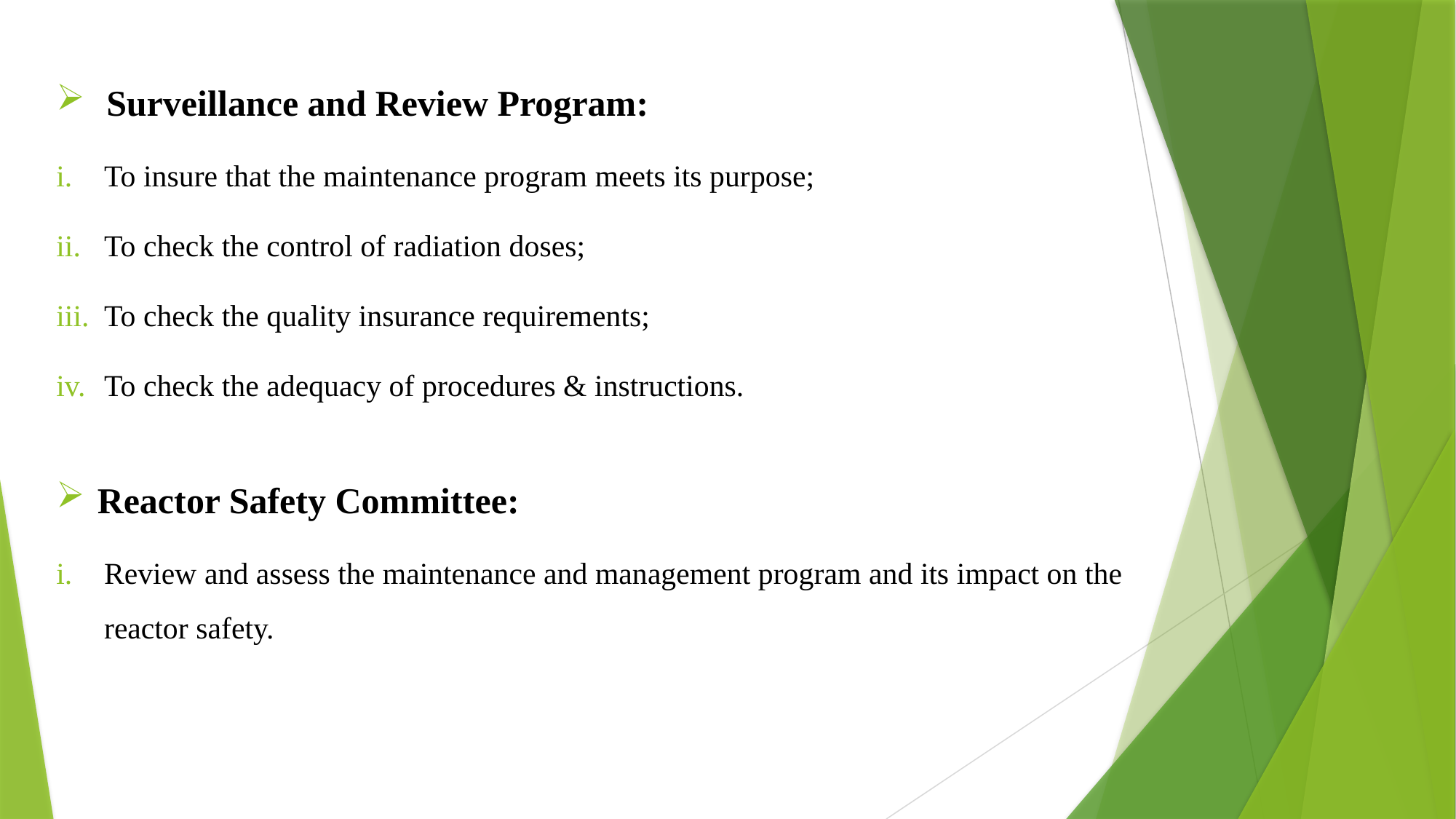

Surveillance and Review Program:
To insure that the maintenance program meets its purpose;
To check the control of radiation doses;
To check the quality insurance requirements;
To check the adequacy of procedures & instructions.

Reactor Safety Committee:
Review and assess the maintenance and management program and its impact on the reactor safety.